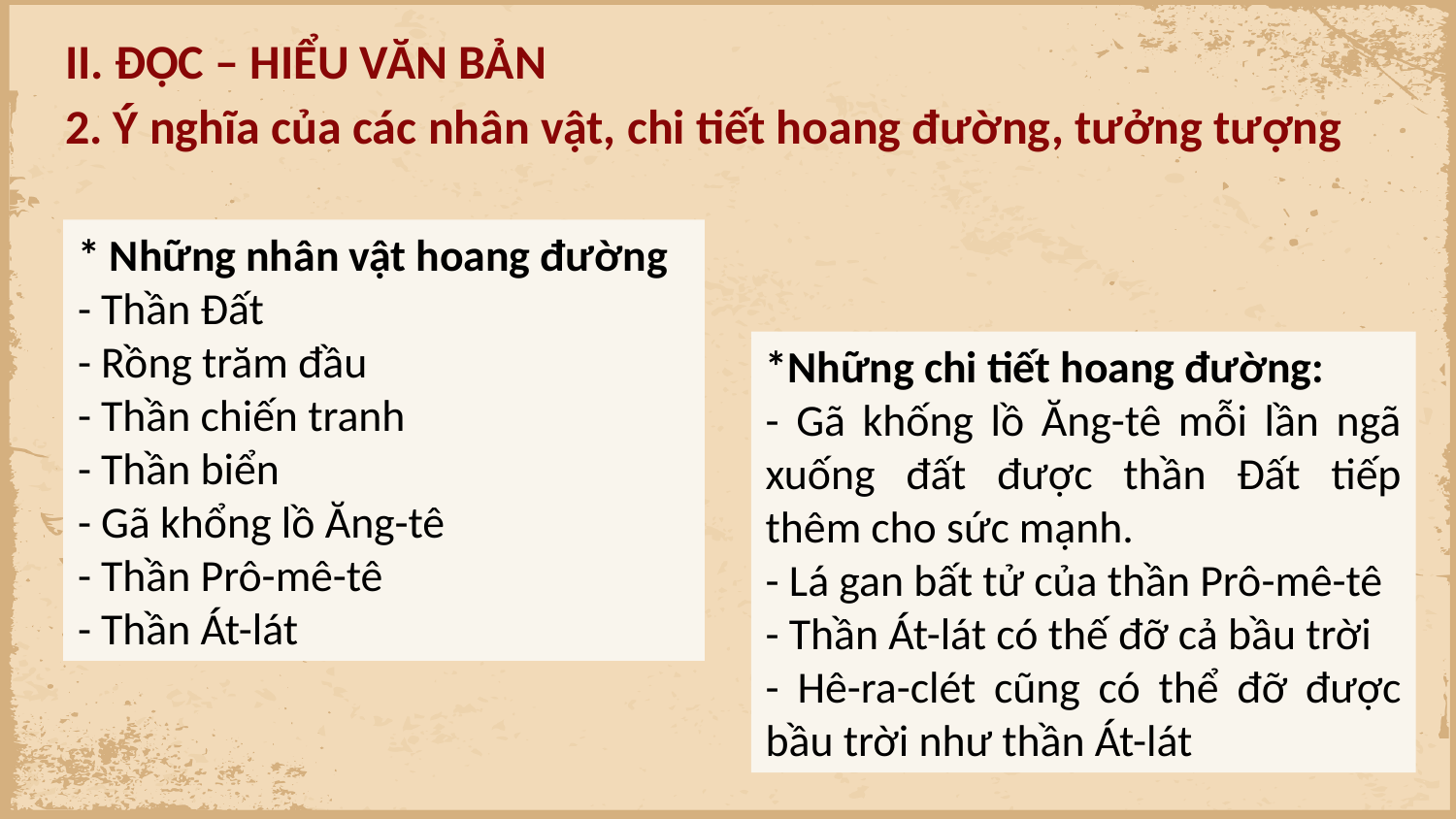

II. ĐỌC – HIỂU VĂN BẢN
2. Ý nghĩa của các nhân vật, chi tiết hoang đường, tưởng tượng
* Những nhân vật hoang đường
- Thần Đất
- Rồng trăm đầu
- Thần chiến tranh
- Thần biển
- Gã khổng lồ Ăng-tê
- Thần Prô-mê-tê
- Thần Át-lát
*Những chi tiết hoang đường:
- Gã khống lồ Ăng-tê mỗi lần ngã xuống đất được thần Đất tiếp thêm cho sức mạnh.
- Lá gan bất tử của thần Prô-mê-tê
- Thần Át-lát có thế đỡ cả bầu trời
- Hê-ra-clét cũng có thể đỡ được bầu trời như thần Át-lát